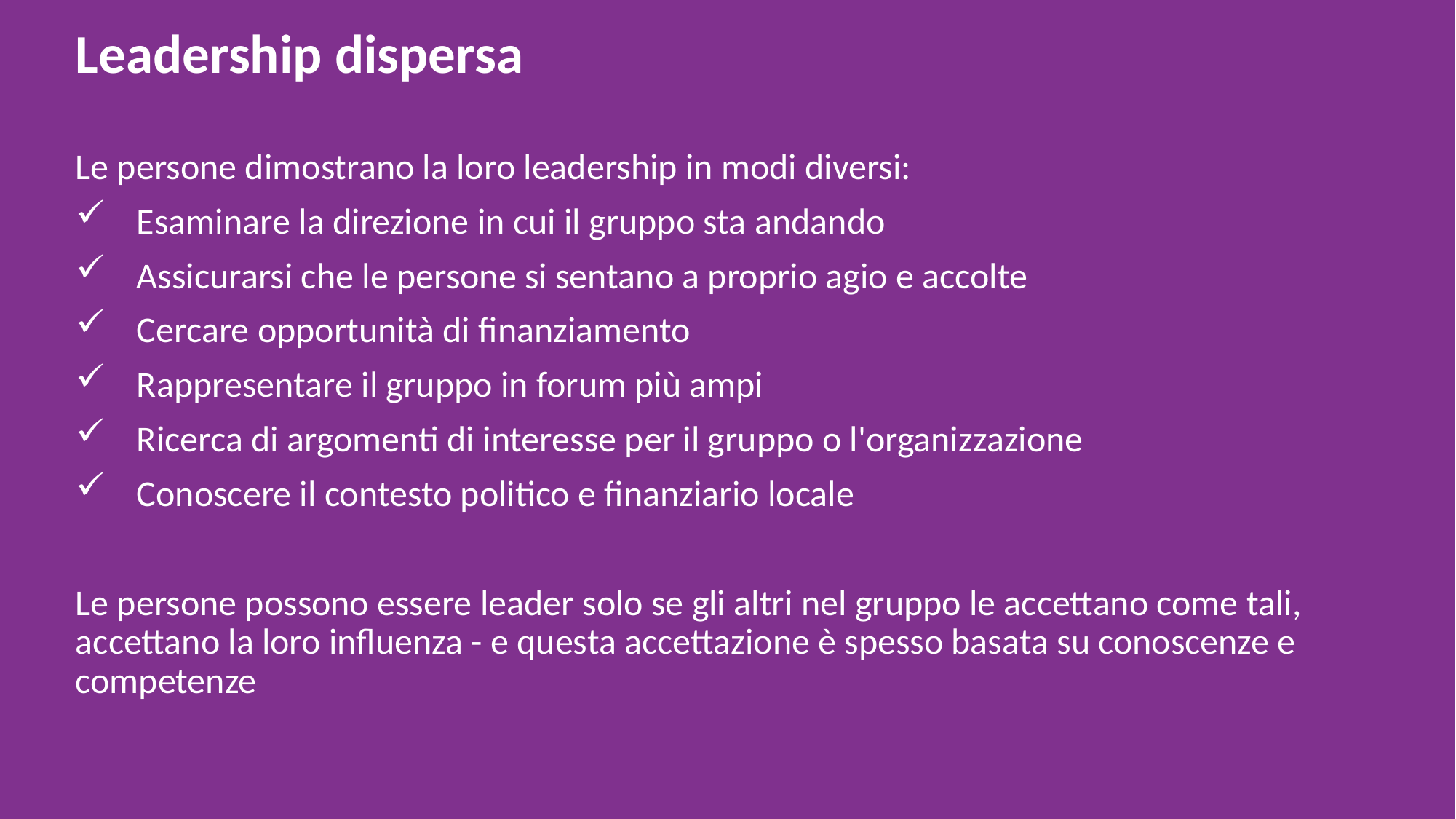

# Leadership dispersa
Le persone dimostrano la loro leadership in modi diversi:
Esaminare la direzione in cui il gruppo sta andando
Assicurarsi che le persone si sentano a proprio agio e accolte
Cercare opportunità di finanziamento
Rappresentare il gruppo in forum più ampi
Ricerca di argomenti di interesse per il gruppo o l'organizzazione
Conoscere il contesto politico e finanziario locale

Le persone possono essere leader solo se gli altri nel gruppo le accettano come tali, accettano la loro influenza - e questa accettazione è spesso basata su conoscenze e competenze